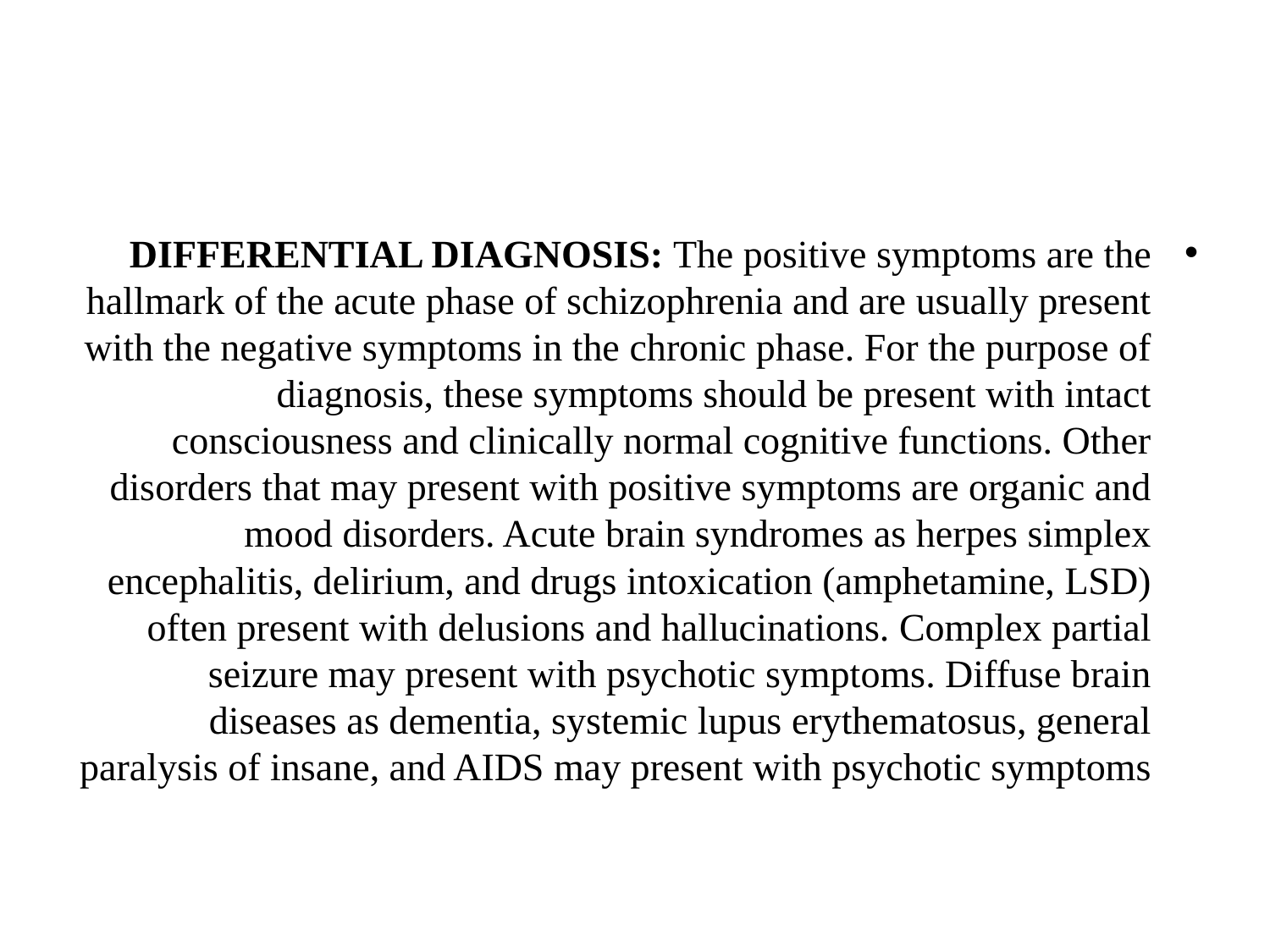

#
DIFFERENTIAL DIAGNOSIS: The positive symptoms are the hallmark of the acute phase of schizophrenia and are usually present with the negative symptoms in the chronic phase. For the purpose of diagnosis, these symptoms should be present with intact consciousness and clinically normal cognitive functions. Other disorders that may present with positive symptoms are organic and mood disorders. Acute brain syndromes as herpes simplex encephalitis, delirium, and drugs intoxication (amphetamine, LSD) often present with delusions and hallucinations. Complex partial seizure may present with psychotic symptoms. Diffuse brain diseases as dementia, systemic lupus erythematosus, general paralysis of insane, and AIDS may present with psychotic symptoms